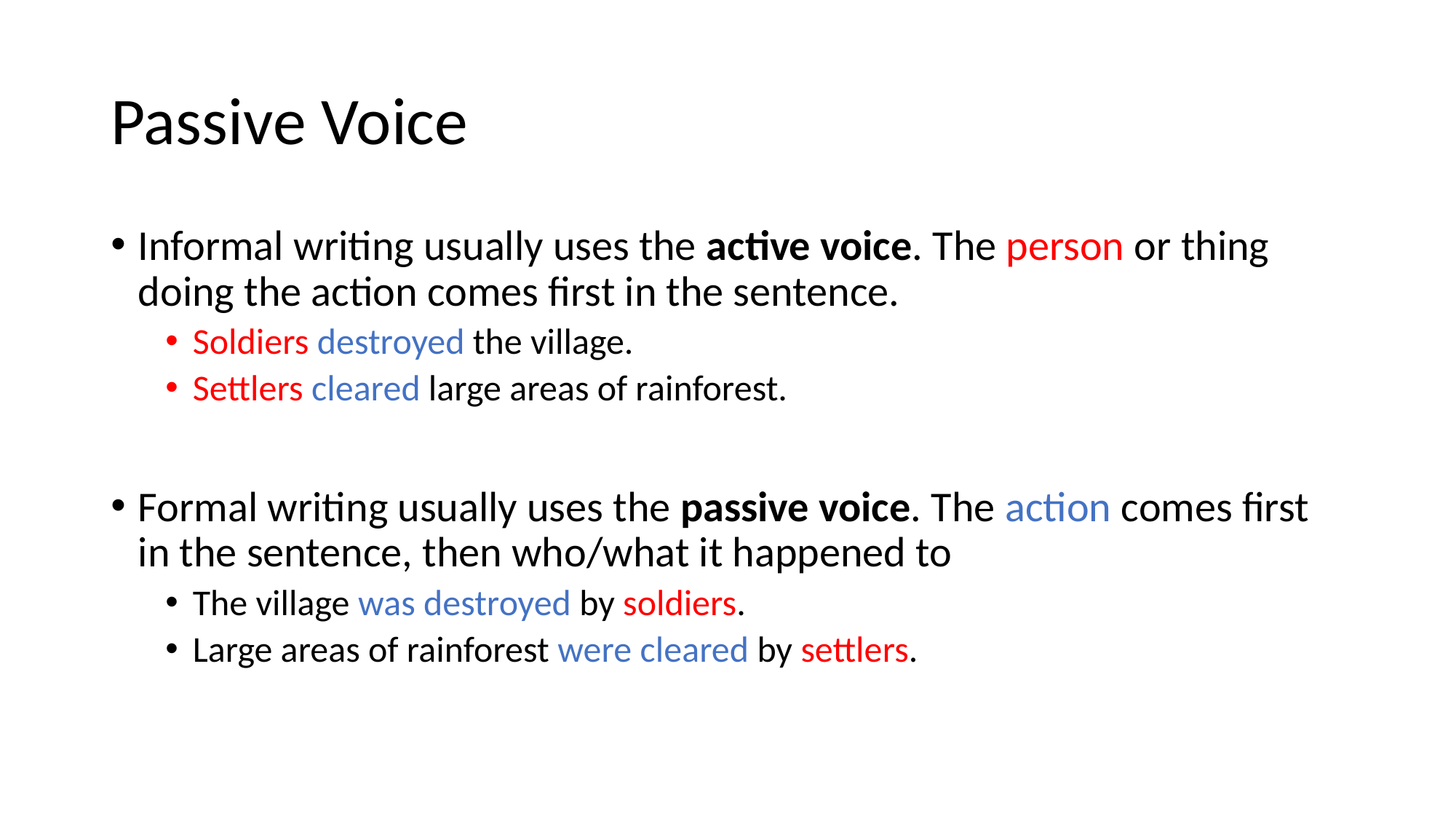

# Passive Voice
Informal writing usually uses the active voice. The person or thing doing the action comes first in the sentence.
Soldiers destroyed the village.
Settlers cleared large areas of rainforest.

Formal writing usually uses the passive voice. The action comes first in the sentence, then who/what it happened to
The village was destroyed by soldiers.
Large areas of rainforest were cleared by settlers.